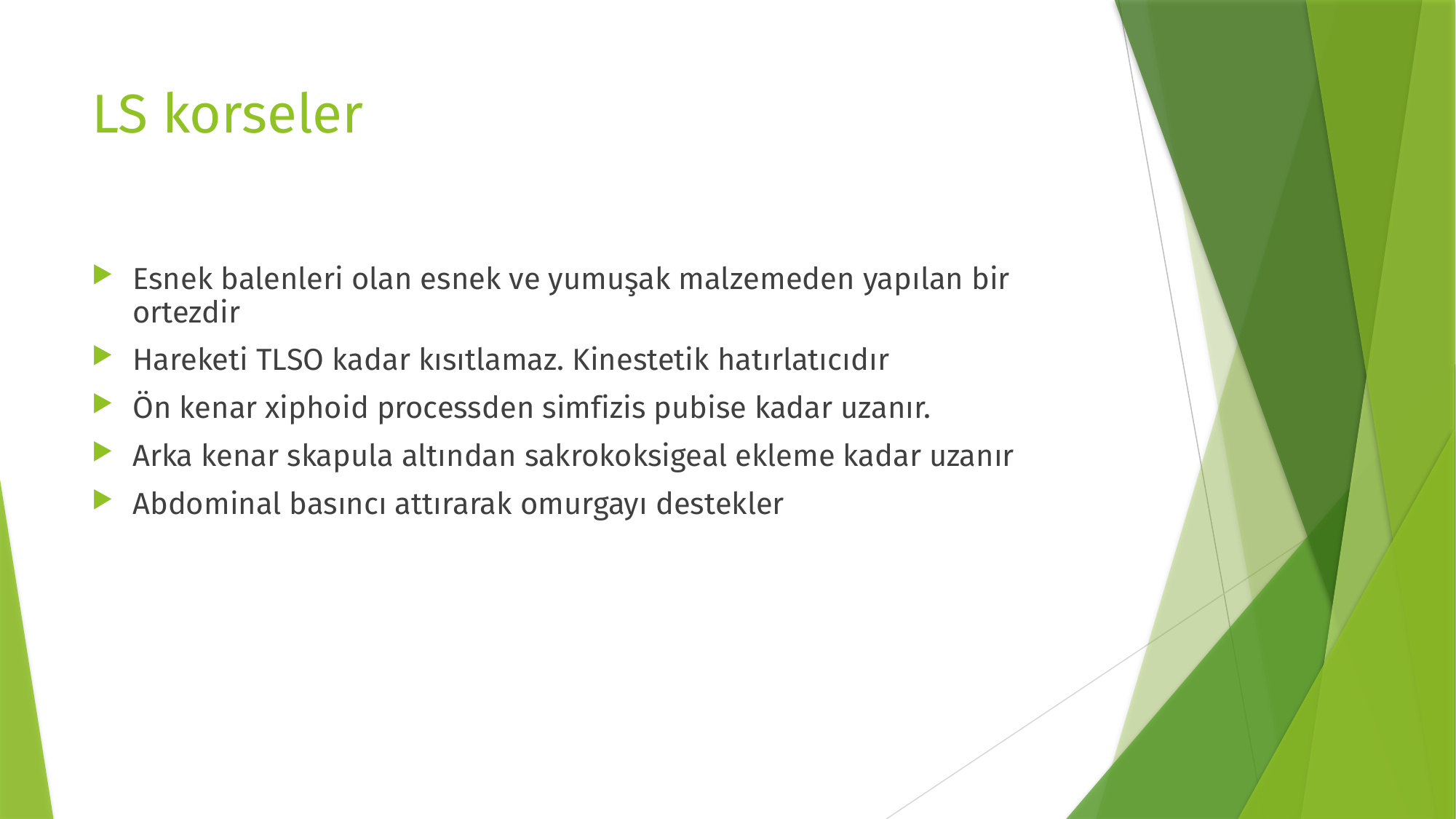

# LS korseler
Esnek balenleri olan esnek ve yumuşak malzemeden yapılan bir ortezdir
Hareketi TLSO kadar kısıtlamaz. Kinestetik hatırlatıcıdır
Ön kenar xiphoid processden simfizis pubise kadar uzanır.
Arka kenar skapula altından sakrokoksigeal ekleme kadar uzanır
Abdominal basıncı attırarak omurgayı destekler